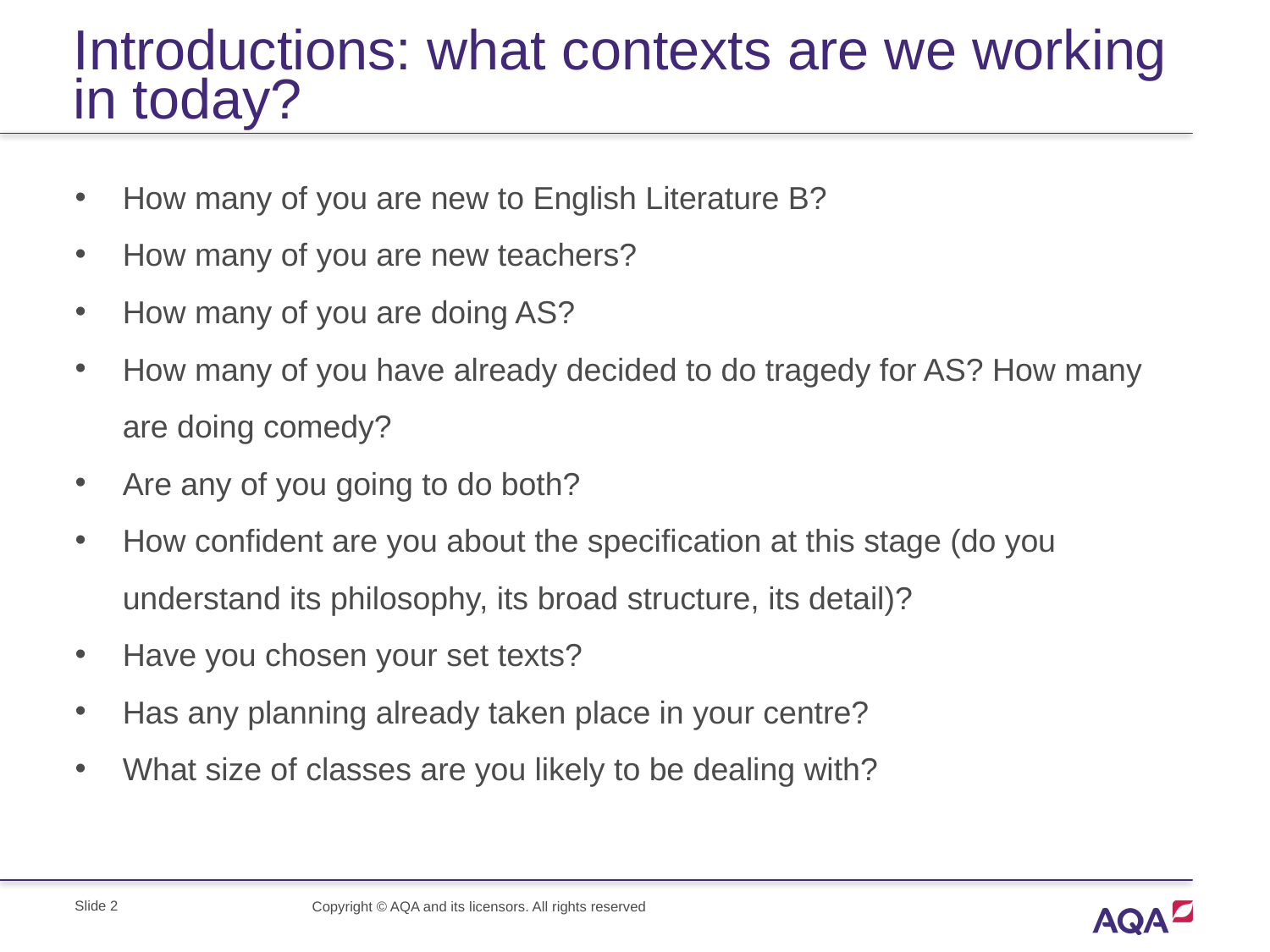

# Introductions: what contexts are we working in today?
How many of you are new to English Literature B?
How many of you are new teachers?
How many of you are doing AS?
How many of you have already decided to do tragedy for AS? How many are doing comedy?
Are any of you going to do both?
How confident are you about the specification at this stage (do you understand its philosophy, its broad structure, its detail)?
Have you chosen your set texts?
Has any planning already taken place in your centre?
What size of classes are you likely to be dealing with?

Slide 2
Copyright © AQA and its licensors. All rights reserved